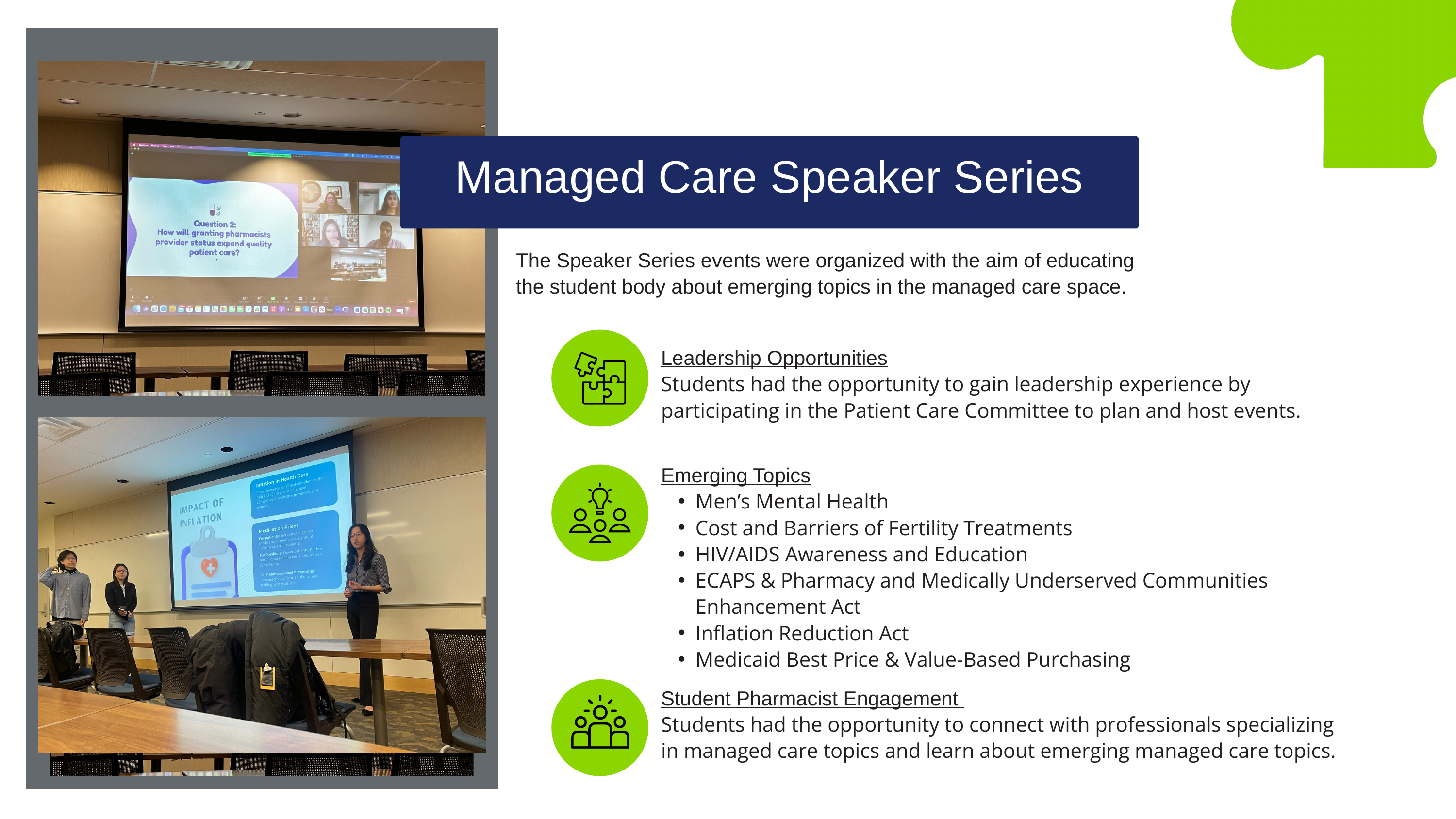

Managed Care Speaker Series
The Speaker Series events were organized with the aim of educating the student body about emerging topics in the managed care space.

Leadership Opportunities
Students had the opportunity to gain leadership experience by participating in the Patient Care Committee to plan and host events.

Emerging Topics
Men’s Mental Health
Cost and Barriers of Fertility Treatments
HIV/AIDS Awareness and Education
ECAPS & Pharmacy and Medically Underserved Communities Enhancement Act
Inflation Reduction Act
Medicaid Best Price & Value-Based Purchasing

Student Pharmacist Engagement
Students had the opportunity to connect with professionals specializing in managed care topics and learn about emerging managed care topics.